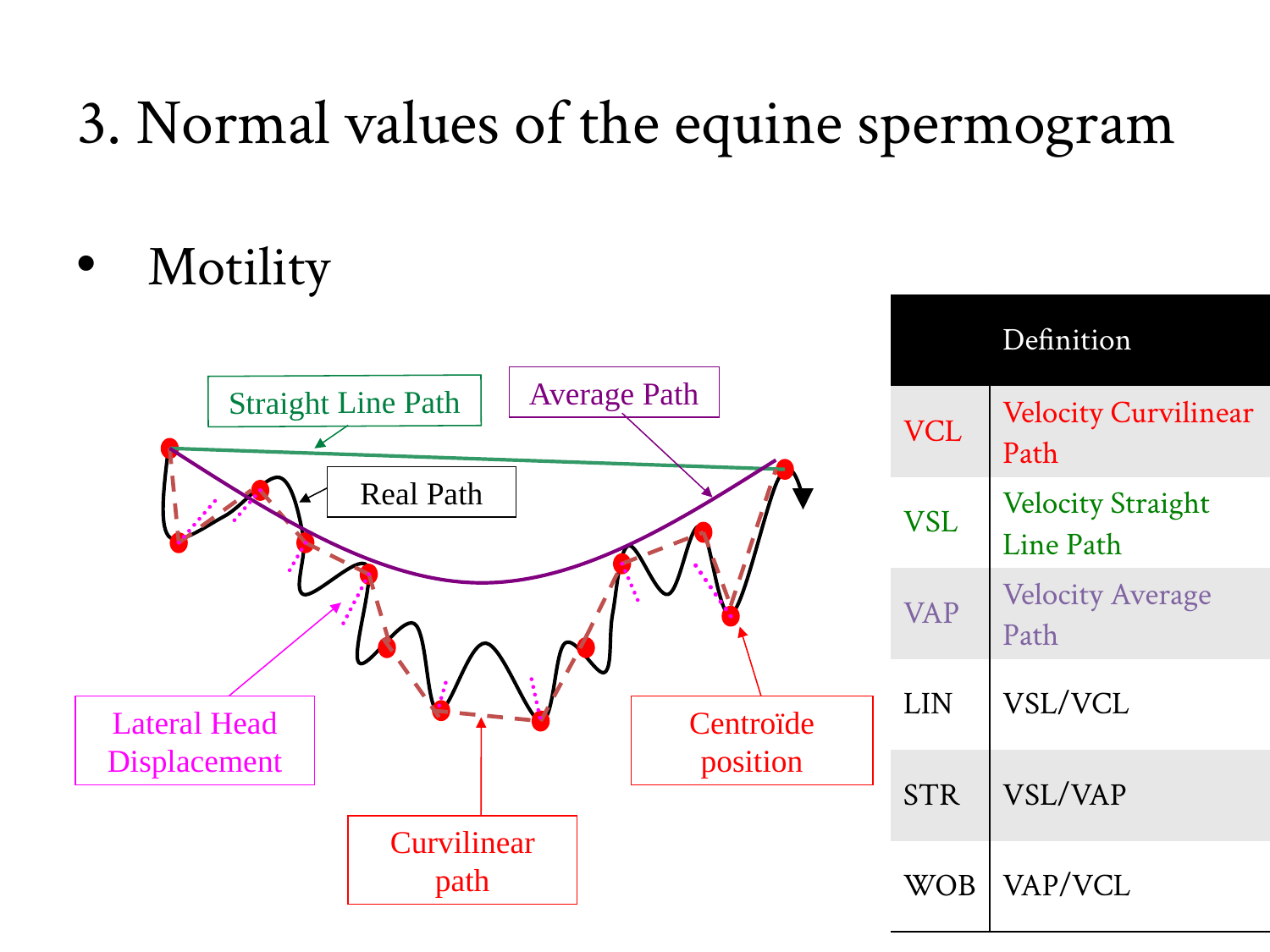

# 3. Normal values of the equine spermogram
Motility

|  | Definition |
| --- | --- |
| VCL | Velocity Curvilinear Path |
| VSL | Velocity Straight Line Path |
| VAP | Velocity Average Path |
| LIN | VSL/VCL |
| STR | VSL/VAP |
| WOB | VAP/VCL |
Average Path
Straight Line Path

Real Path

Lateral Head Displacement
Centroïde position

Curvilinear path